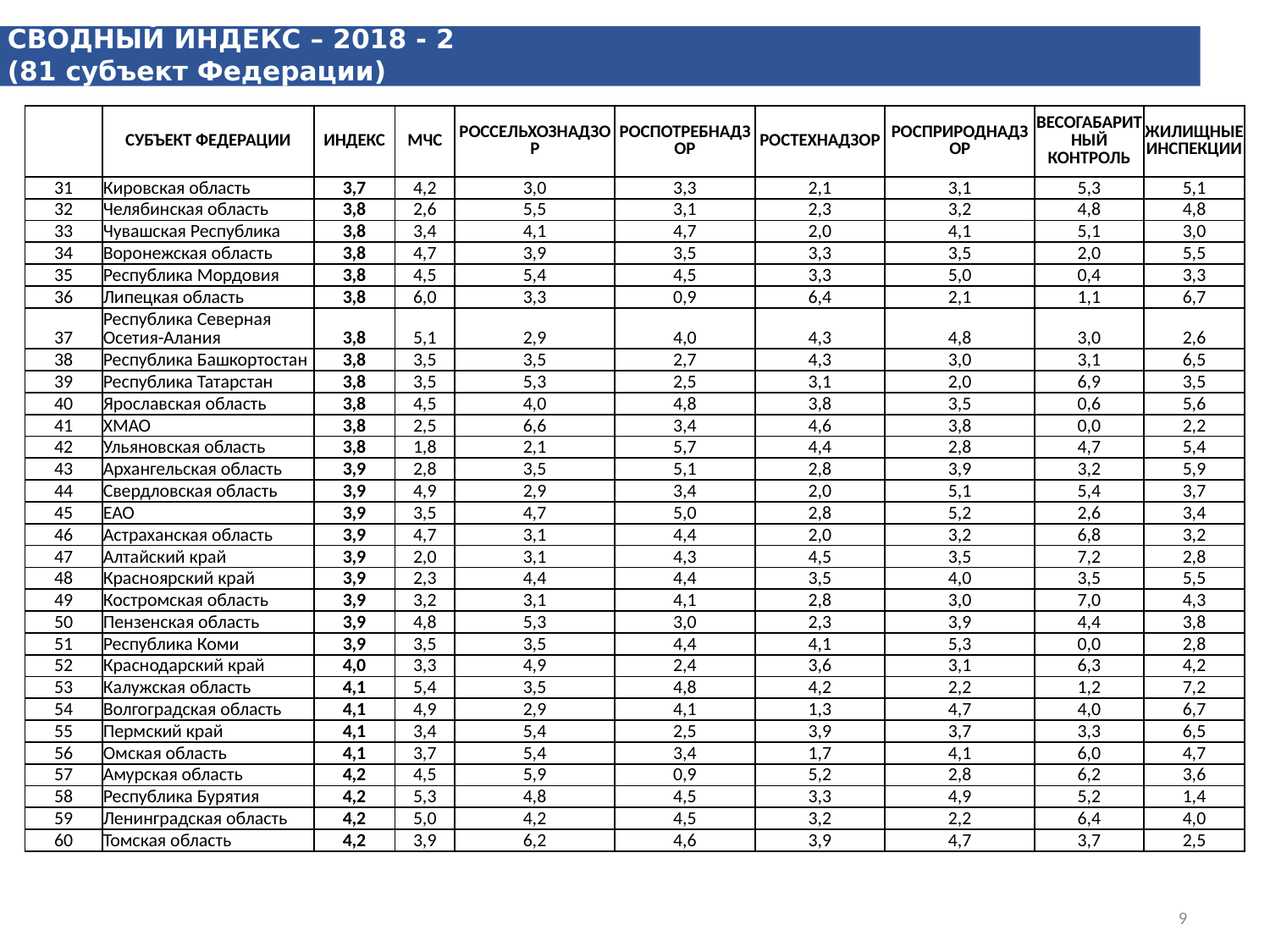

СВОДНЫЙ ИНДЕКС – 2018 - 2
(81 субъект Федерации)
|  | СУБЪЕКТ ФЕДЕРАЦИИ | ИНДЕКС | МЧС | РОССЕЛЬХОЗНАДЗОР | РОСПОТРЕБНАДЗОР | РОСТЕХНАДЗОР | РОСПРИРОДНАДЗОР | ВЕСОГАБАРИТНЫЙ КОНТРОЛЬ | ЖИЛИЩНЫЕ ИНСПЕКЦИИ |
| --- | --- | --- | --- | --- | --- | --- | --- | --- | --- |
| 31 | Кировская область | 3,7 | 4,2 | 3,0 | 3,3 | 2,1 | 3,1 | 5,3 | 5,1 |
| 32 | Челябинская область | 3,8 | 2,6 | 5,5 | 3,1 | 2,3 | 3,2 | 4,8 | 4,8 |
| 33 | Чувашская Республика | 3,8 | 3,4 | 4,1 | 4,7 | 2,0 | 4,1 | 5,1 | 3,0 |
| 34 | Воронежская область | 3,8 | 4,7 | 3,9 | 3,5 | 3,3 | 3,5 | 2,0 | 5,5 |
| 35 | Республика Мордовия | 3,8 | 4,5 | 5,4 | 4,5 | 3,3 | 5,0 | 0,4 | 3,3 |
| 36 | Липецкая область | 3,8 | 6,0 | 3,3 | 0,9 | 6,4 | 2,1 | 1,1 | 6,7 |
| 37 | Республика Северная Осетия-Алания | 3,8 | 5,1 | 2,9 | 4,0 | 4,3 | 4,8 | 3,0 | 2,6 |
| 38 | Республика Башкортостан | 3,8 | 3,5 | 3,5 | 2,7 | 4,3 | 3,0 | 3,1 | 6,5 |
| 39 | Республика Татарстан | 3,8 | 3,5 | 5,3 | 2,5 | 3,1 | 2,0 | 6,9 | 3,5 |
| 40 | Ярославская область | 3,8 | 4,5 | 4,0 | 4,8 | 3,8 | 3,5 | 0,6 | 5,6 |
| 41 | ХМАО | 3,8 | 2,5 | 6,6 | 3,4 | 4,6 | 3,8 | 0,0 | 2,2 |
| 42 | Ульяновская область | 3,8 | 1,8 | 2,1 | 5,7 | 4,4 | 2,8 | 4,7 | 5,4 |
| 43 | Архангельская область | 3,9 | 2,8 | 3,5 | 5,1 | 2,8 | 3,9 | 3,2 | 5,9 |
| 44 | Свердловская область | 3,9 | 4,9 | 2,9 | 3,4 | 2,0 | 5,1 | 5,4 | 3,7 |
| 45 | ЕАО | 3,9 | 3,5 | 4,7 | 5,0 | 2,8 | 5,2 | 2,6 | 3,4 |
| 46 | Астраханская область | 3,9 | 4,7 | 3,1 | 4,4 | 2,0 | 3,2 | 6,8 | 3,2 |
| 47 | Алтайский край | 3,9 | 2,0 | 3,1 | 4,3 | 4,5 | 3,5 | 7,2 | 2,8 |
| 48 | Красноярский край | 3,9 | 2,3 | 4,4 | 4,4 | 3,5 | 4,0 | 3,5 | 5,5 |
| 49 | Костромская область | 3,9 | 3,2 | 3,1 | 4,1 | 2,8 | 3,0 | 7,0 | 4,3 |
| 50 | Пензенская область | 3,9 | 4,8 | 5,3 | 3,0 | 2,3 | 3,9 | 4,4 | 3,8 |
| 51 | Республика Коми | 3,9 | 3,5 | 3,5 | 4,4 | 4,1 | 5,3 | 0,0 | 2,8 |
| 52 | Краснодарский край | 4,0 | 3,3 | 4,9 | 2,4 | 3,6 | 3,1 | 6,3 | 4,2 |
| 53 | Калужская область | 4,1 | 5,4 | 3,5 | 4,8 | 4,2 | 2,2 | 1,2 | 7,2 |
| 54 | Волгоградская область | 4,1 | 4,9 | 2,9 | 4,1 | 1,3 | 4,7 | 4,0 | 6,7 |
| 55 | Пермский край | 4,1 | 3,4 | 5,4 | 2,5 | 3,9 | 3,7 | 3,3 | 6,5 |
| 56 | Омская область | 4,1 | 3,7 | 5,4 | 3,4 | 1,7 | 4,1 | 6,0 | 4,7 |
| 57 | Амурская область | 4,2 | 4,5 | 5,9 | 0,9 | 5,2 | 2,8 | 6,2 | 3,6 |
| 58 | Республика Бурятия | 4,2 | 5,3 | 4,8 | 4,5 | 3,3 | 4,9 | 5,2 | 1,4 |
| 59 | Ленинградская область | 4,2 | 5,0 | 4,2 | 4,5 | 3,2 | 2,2 | 6,4 | 4,0 |
| 60 | Томская область | 4,2 | 3,9 | 6,2 | 4,6 | 3,9 | 4,7 | 3,7 | 2,5 |
9